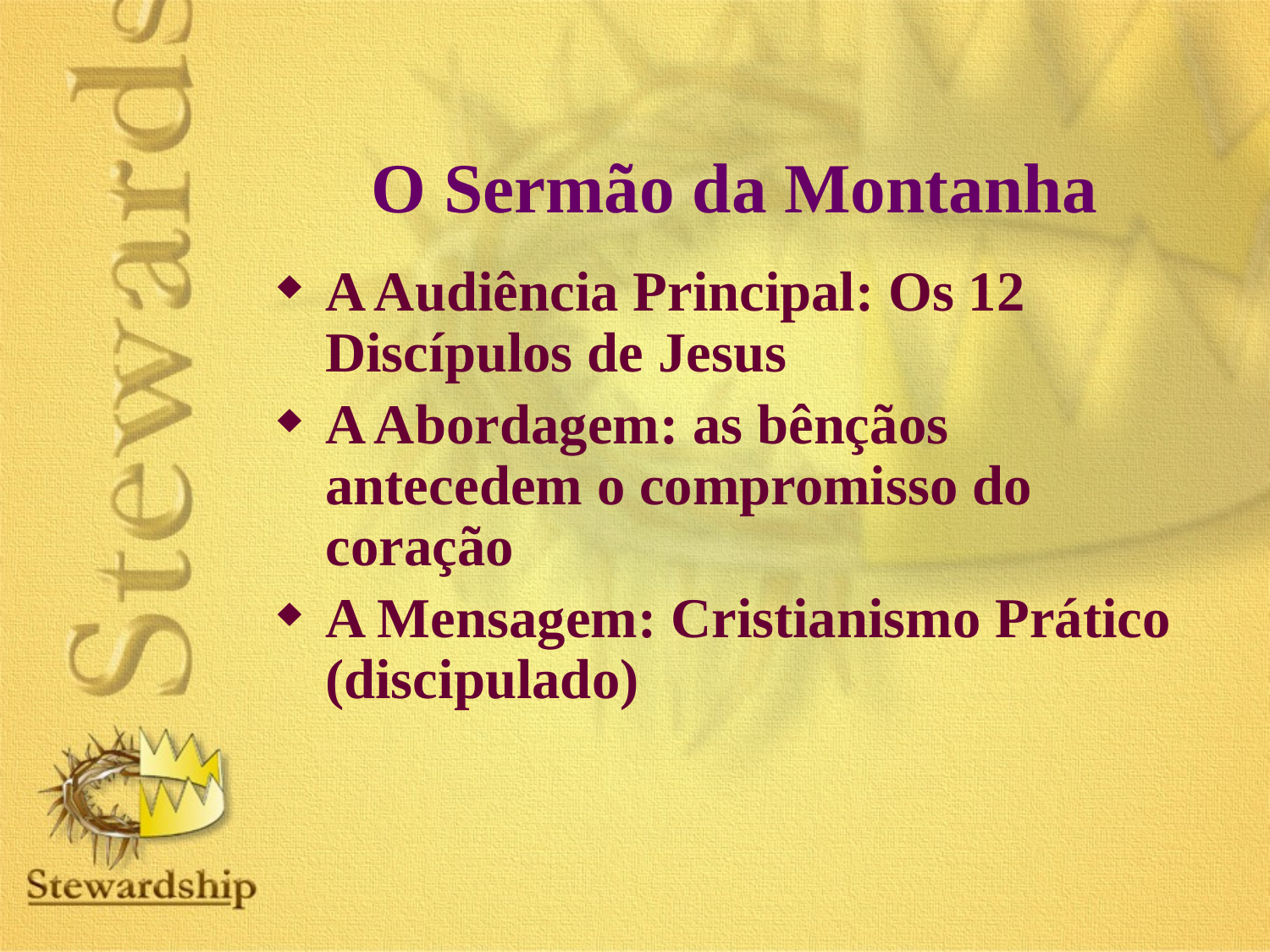

# O Sermão da Montanha
A Audiência Principal: Os 12 Discípulos de Jesus
A Abordagem: as bênçãos antecedem o compromisso do coração
A Mensagem: Cristianismo Prático (discipulado)